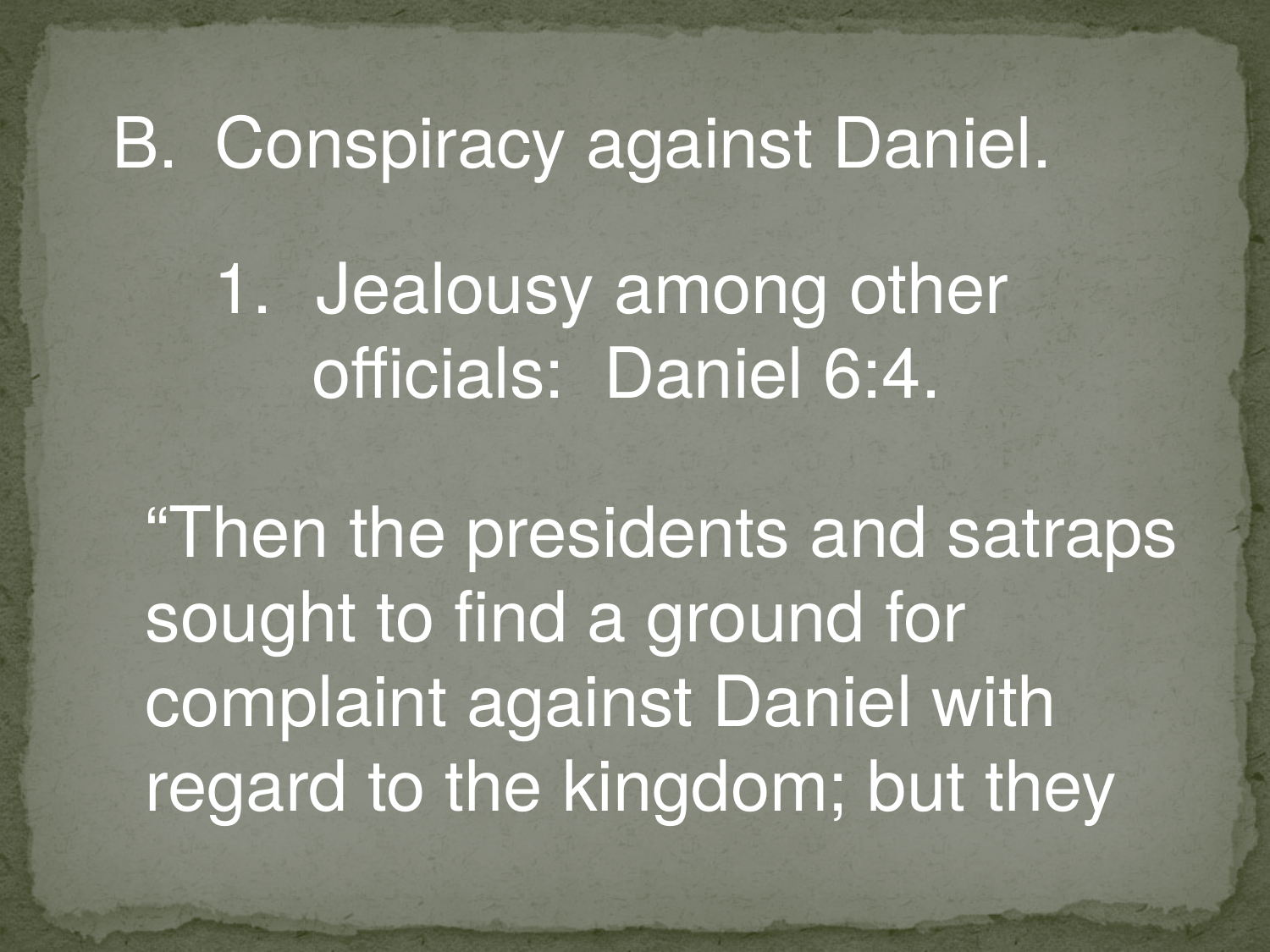

Conspiracy against Daniel.

Jealousy among other
     officials:  Daniel 6:4.
“Then the presidents and satraps
sought to find a ground for
complaint against Daniel with
regard to the kingdom; but they